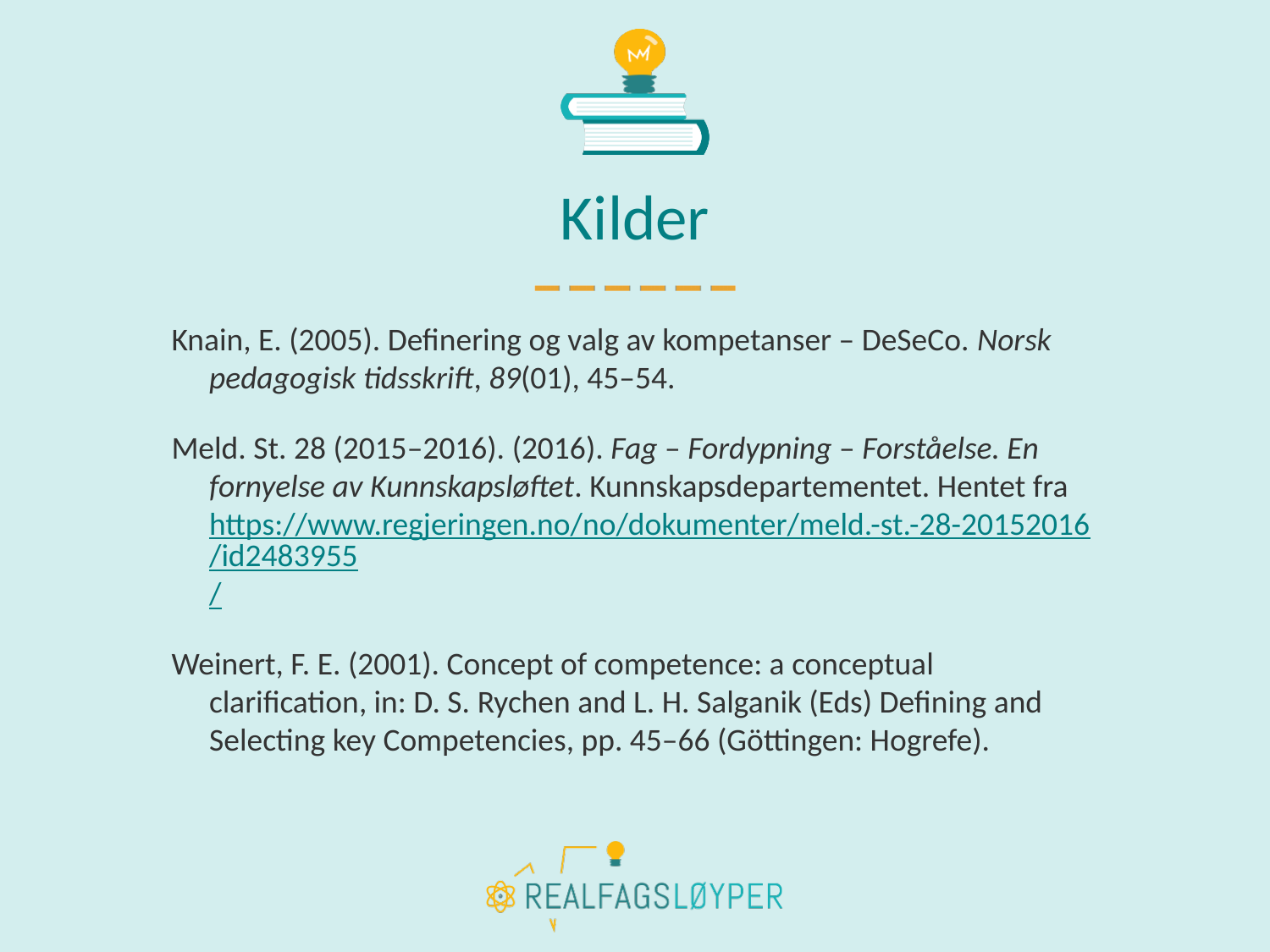

# Kilder
Knain, E. (2005). Definering og valg av kompetanser – DeSeCo. Norsk pedagogisk tidsskrift, 89(01), 45–54.
Meld. St. 28 (2015–2016). (2016). Fag – Fordypning – Forståelse. En fornyelse av Kunnskapsløftet. Kunnskapsdepartementet. Hentet fra https://www.regjeringen.no/no/dokumenter/meld.-st.-28-20152016/id2483955/
Weinert, F. E. (2001). Concept of competence: a conceptual clarification, in: D. S. Rychen and L. H. Salganik (Eds) Defining and Selecting key Competencies, pp. 45–66 (Göttingen: Hogrefe).